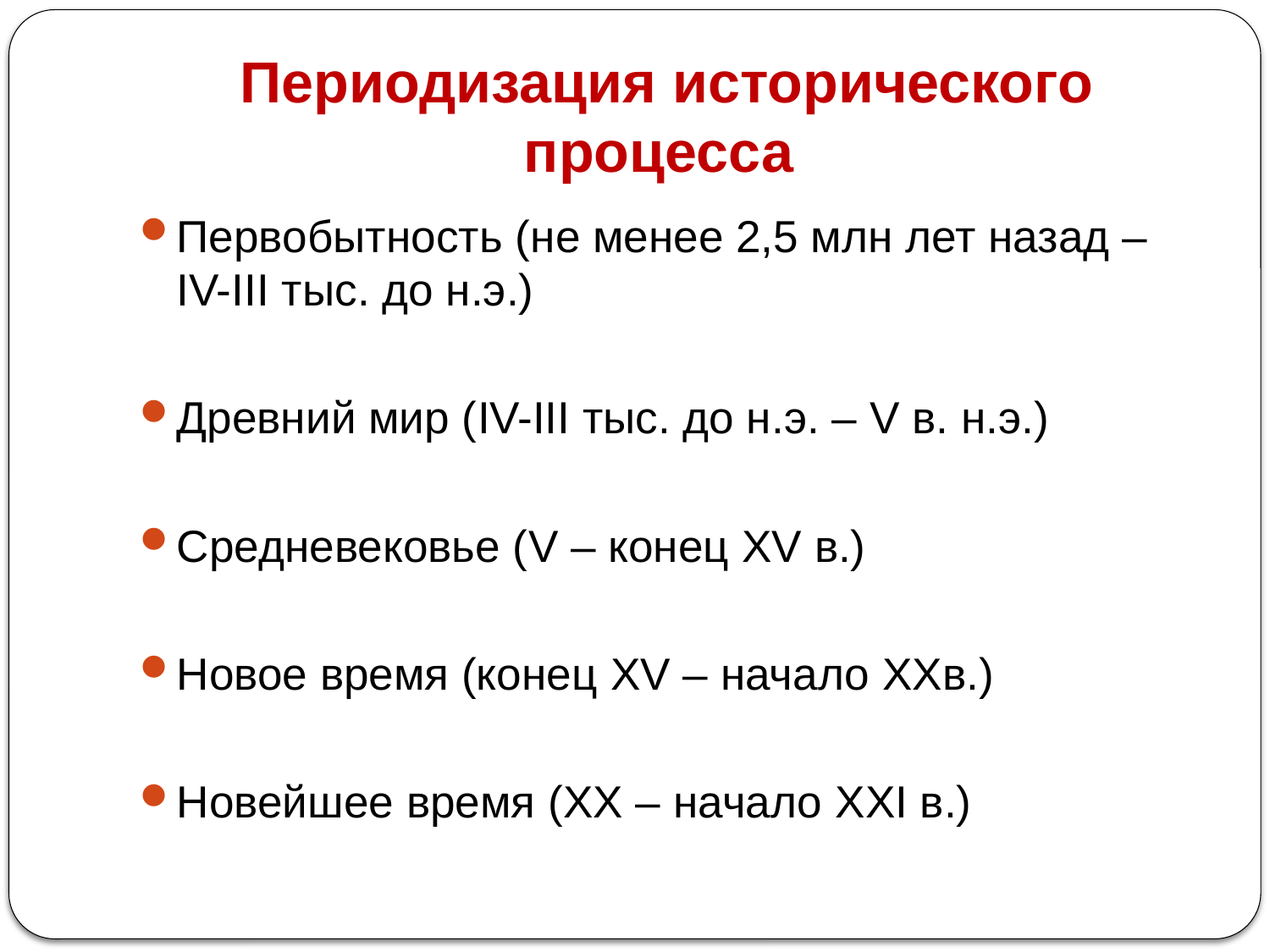

# Периодизация исторического процесса
Первобытность (не менее 2,5 млн лет назад – IV-III тыс. до н.э.)

Древний мир (IV-III тыс. до н.э. – V в. н.э.)

Средневековье (V – конец XV в.)

Новое время (конец XV – начало XXв.)

Новейшее время (XX – начало XXI в.)